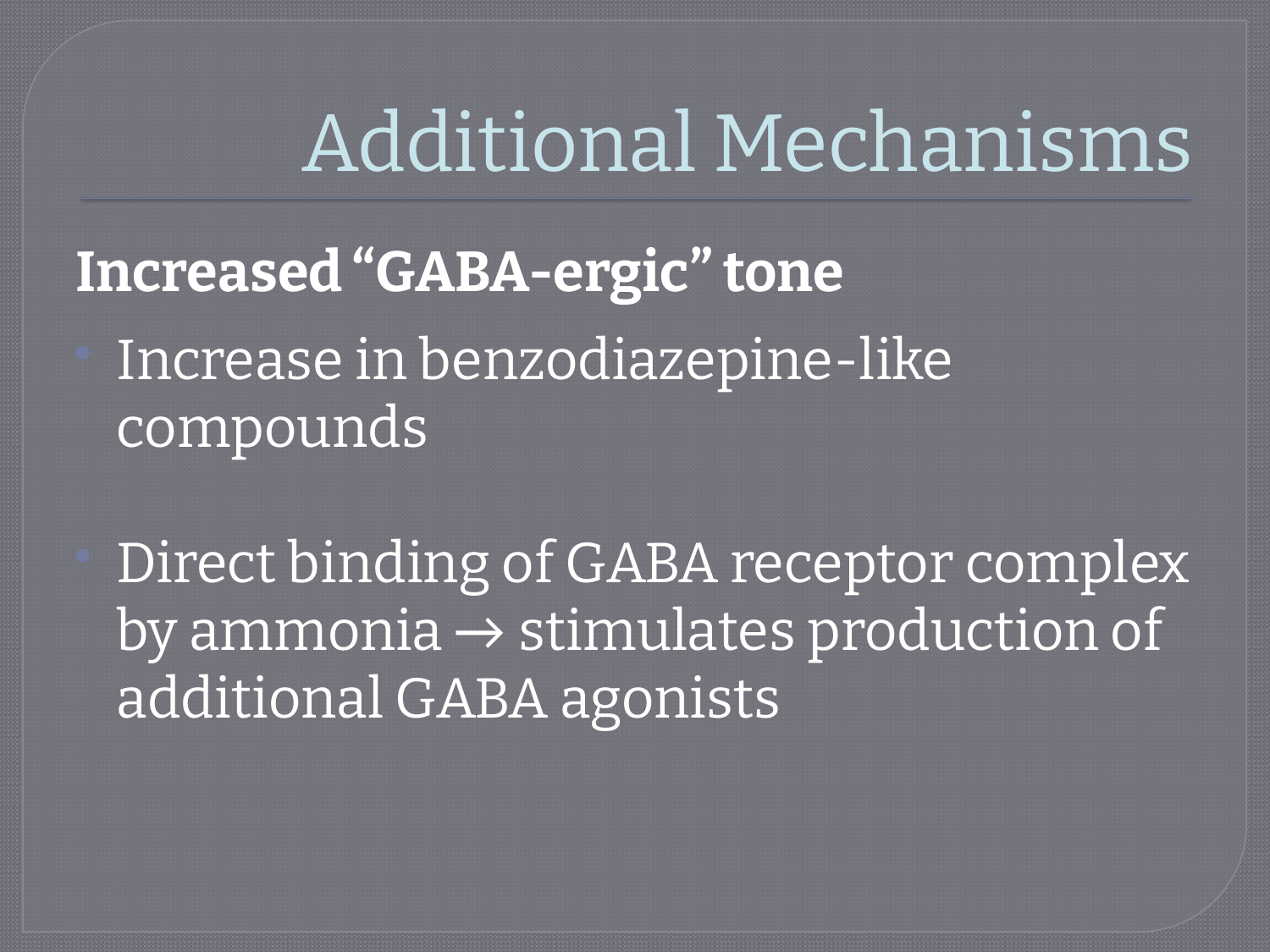

# Additional Mechanisms
Increased “GABA-ergic” tone

Increase in benzodiazepine-like compounds

Direct binding of GABA receptor complex by ammonia → stimulates production of additional GABA agonists